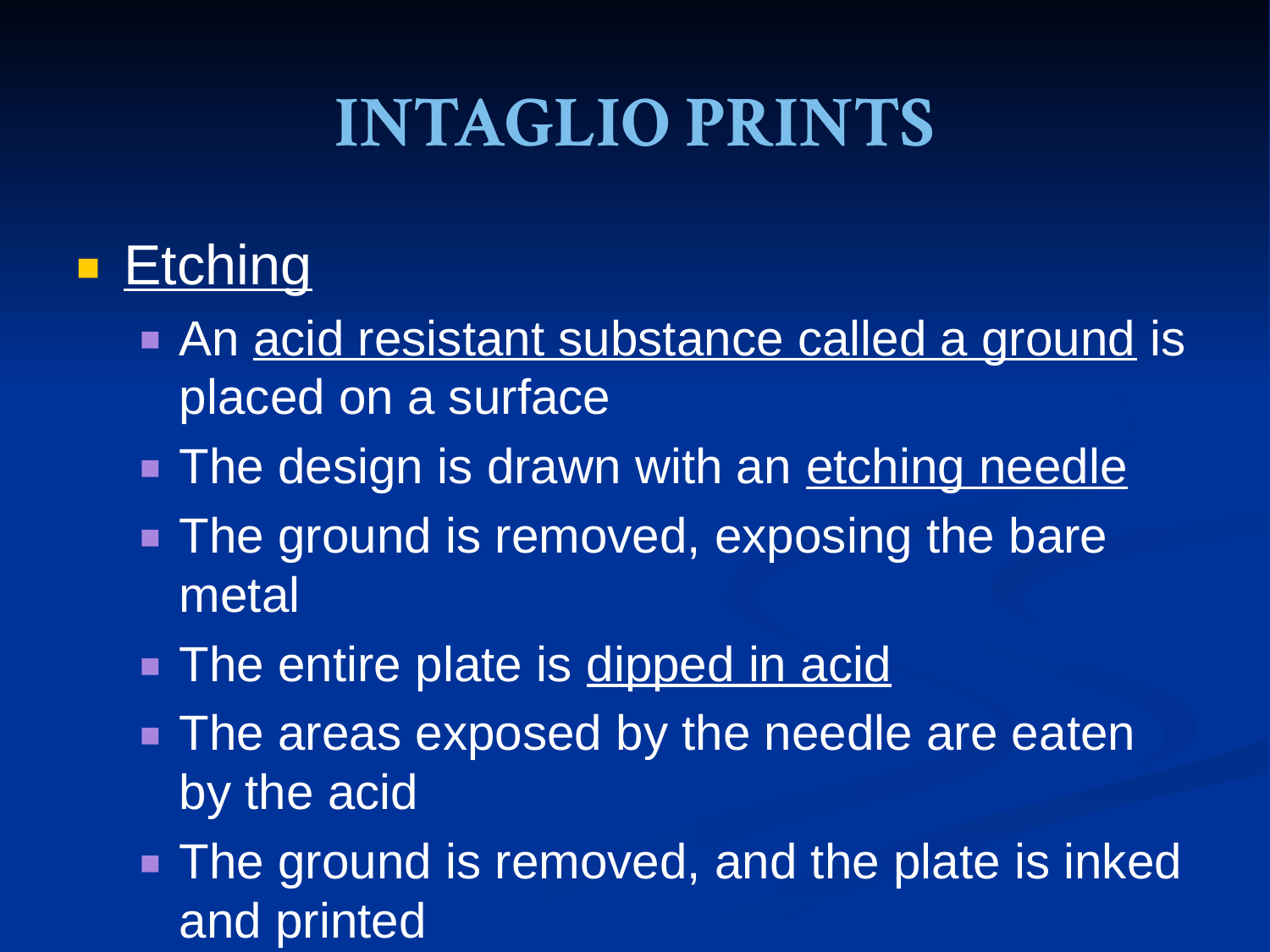

INTAGLIO PRINTS
Etching
An acid resistant substance called a ground is placed on a surface
The design is drawn with an etching needle
The ground is removed, exposing the bare metal
The entire plate is dipped in acid
The areas exposed by the needle are eaten by the acid
The ground is removed, and the plate is inked and printed